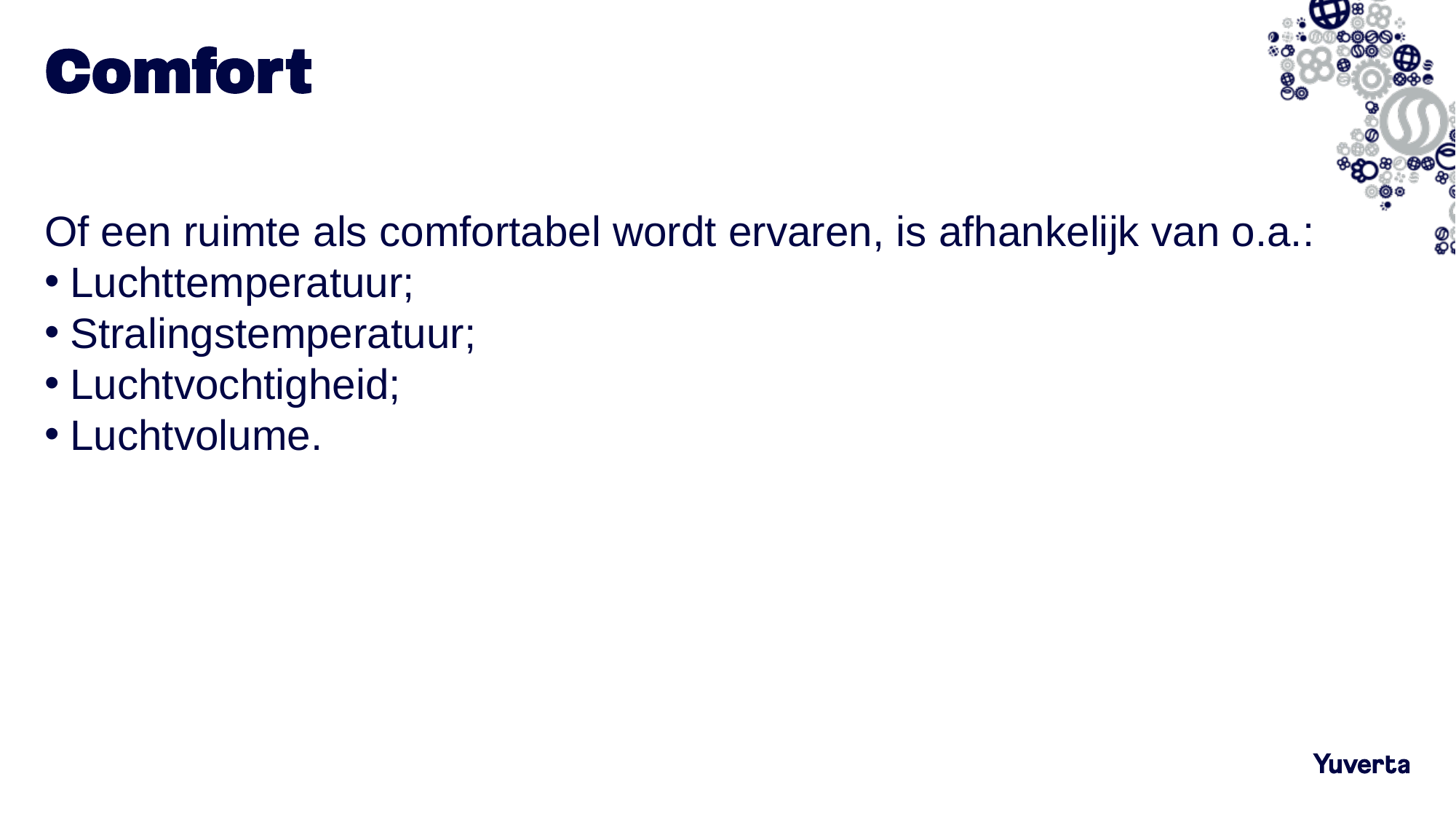

# Comfort
Of een ruimte als comfortabel wordt ervaren, is afhankelijk van o.a.:
Luchttemperatuur;
Stralingstemperatuur;
Luchtvochtigheid;
Luchtvolume.